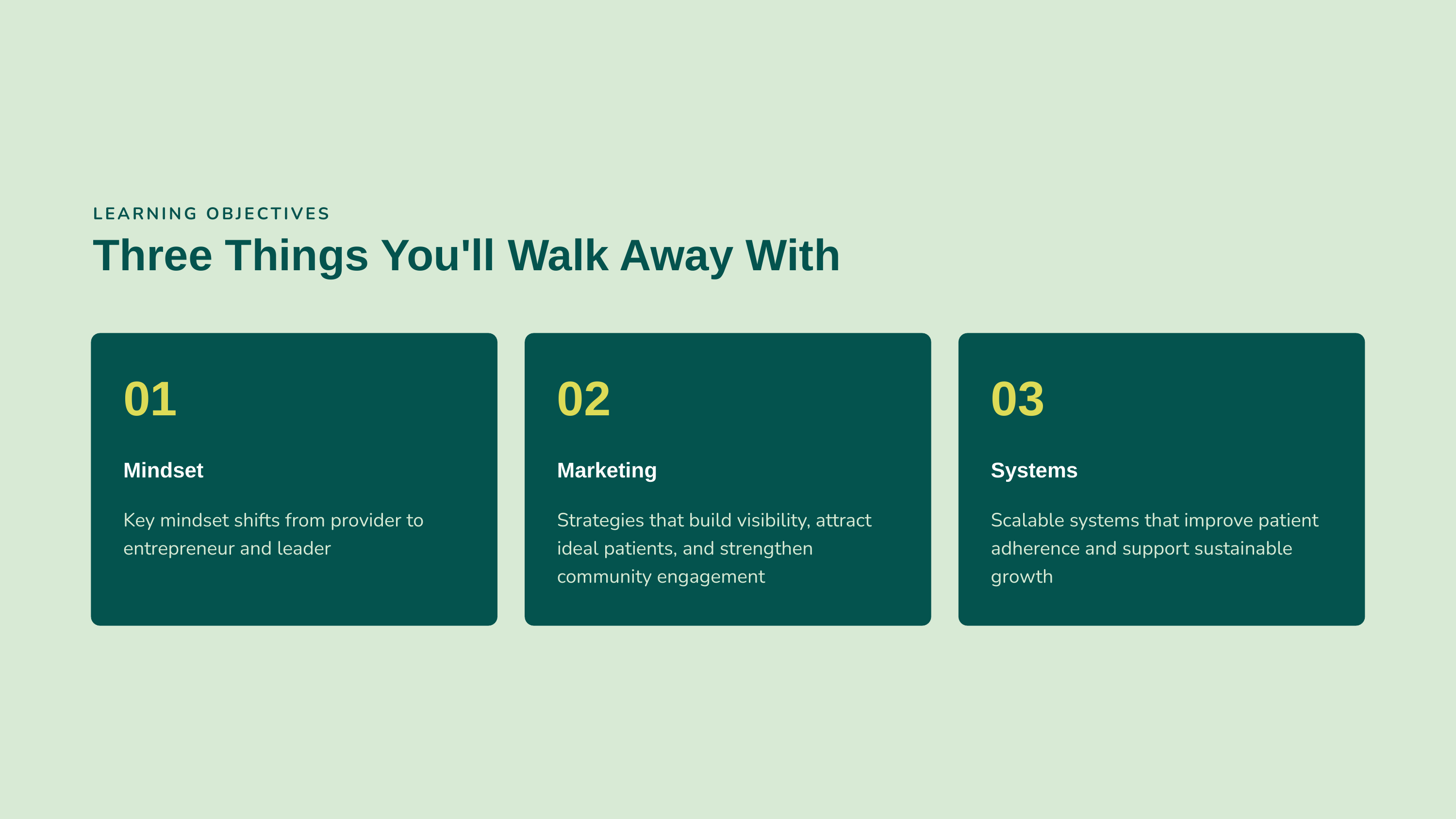

LEARNING OBJECTIVES
Three Things You'll Walk Away With

01
02
03
Mindset
Marketing
Systems
Key mindset shifts from provider to entrepreneur and leader
Strategies that build visibility, attract ideal patients, and strengthen community engagement
Scalable systems that improve patient adherence and support sustainable growth